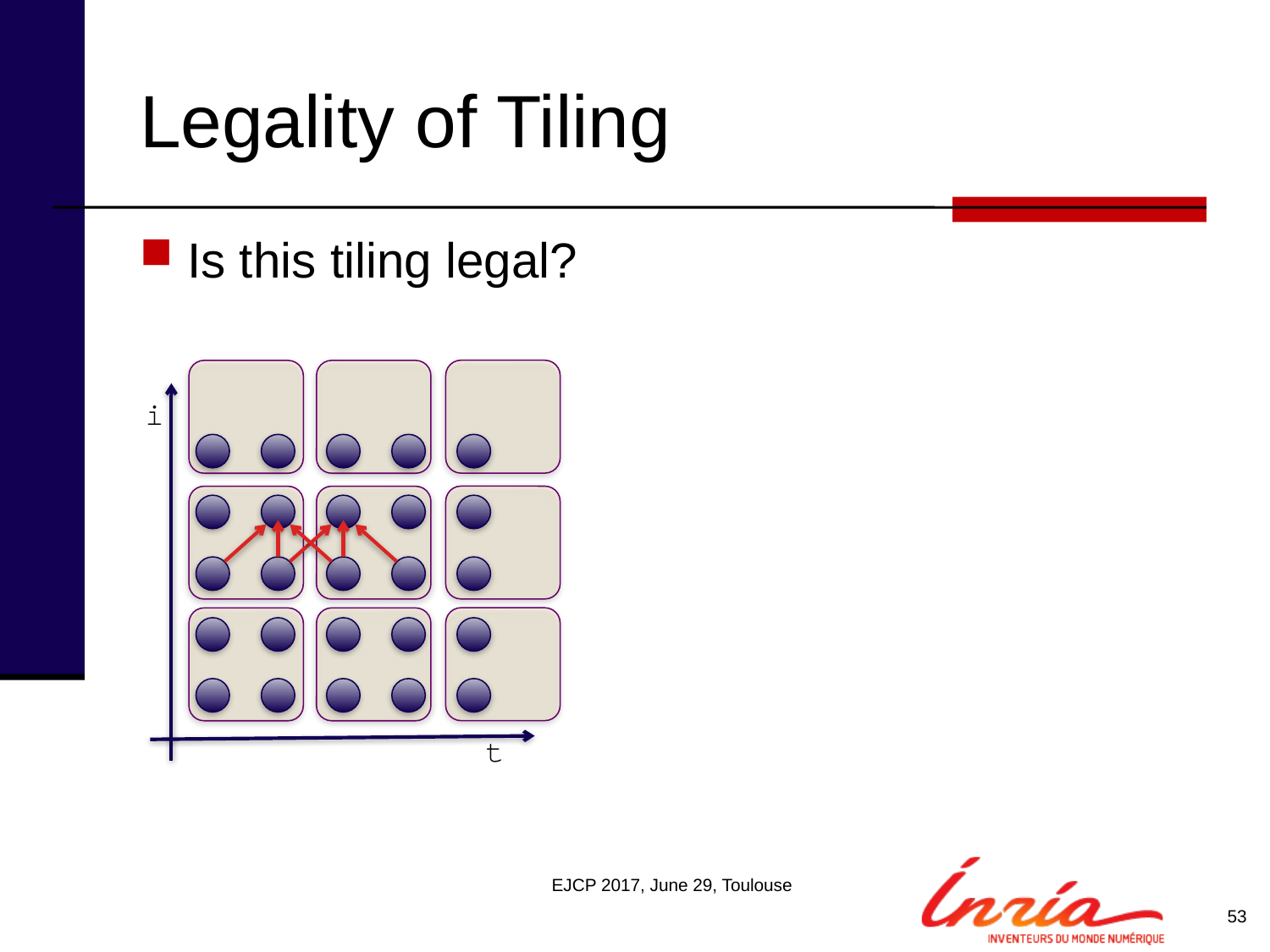

# Legality of Tiling
Is this tiling legal?

i

t
EJCP 2017, June 29, Toulouse
53